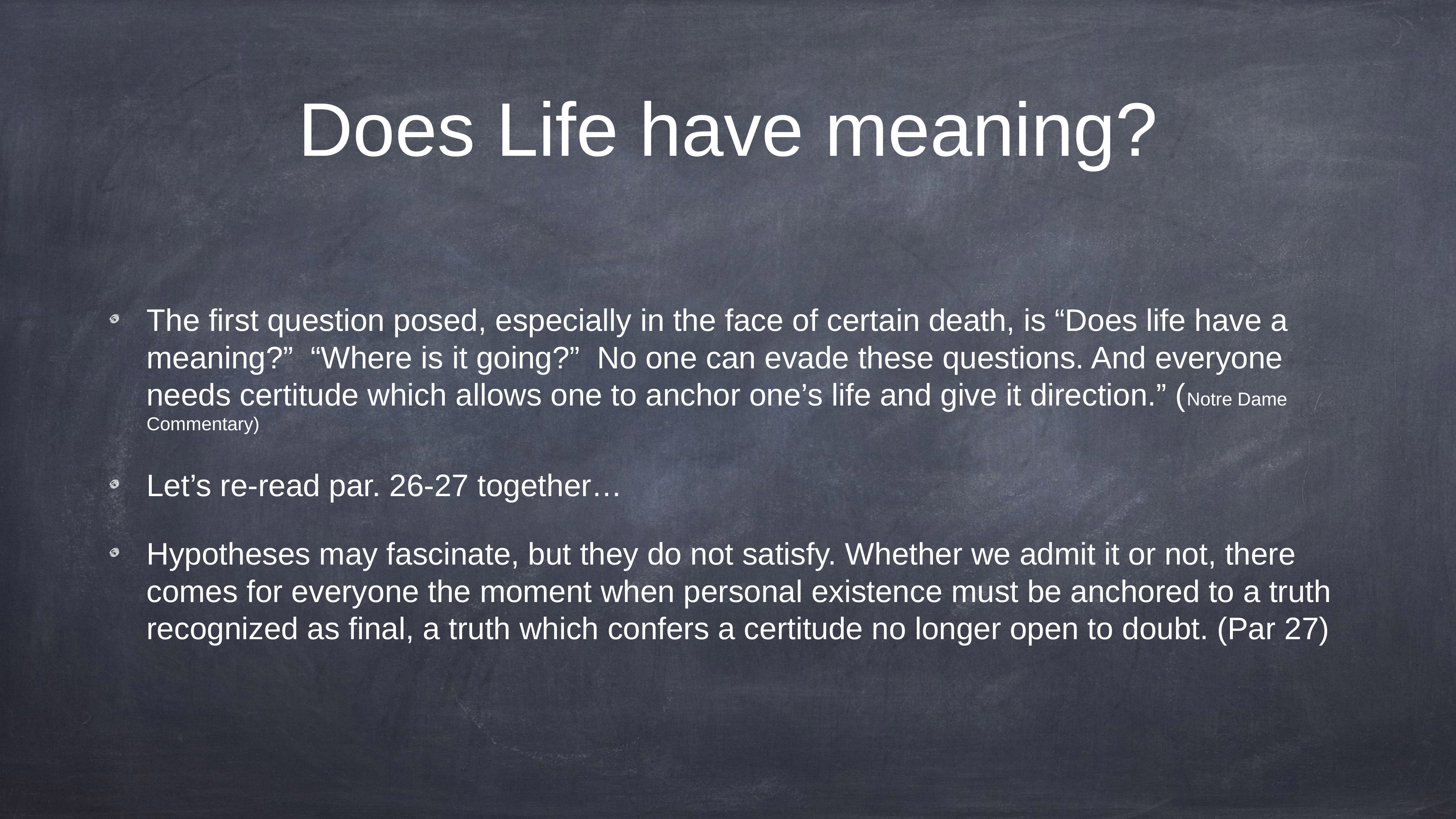

# Does Life have meaning?
The first question posed, especially in the face of certain death, is “Does life have a meaning?”  “Where is it going?”  No one can evade these questions. And everyone needs certitude which allows one to anchor one’s life and give it direction.” (Notre Dame Commentary)
Let’s re-read par. 26-27 together…
Hypotheses may fascinate, but they do not satisfy. Whether we admit it or not, there comes for everyone the moment when personal existence must be anchored to a truth recognized as final, a truth which confers a certitude no longer open to doubt. (Par 27)